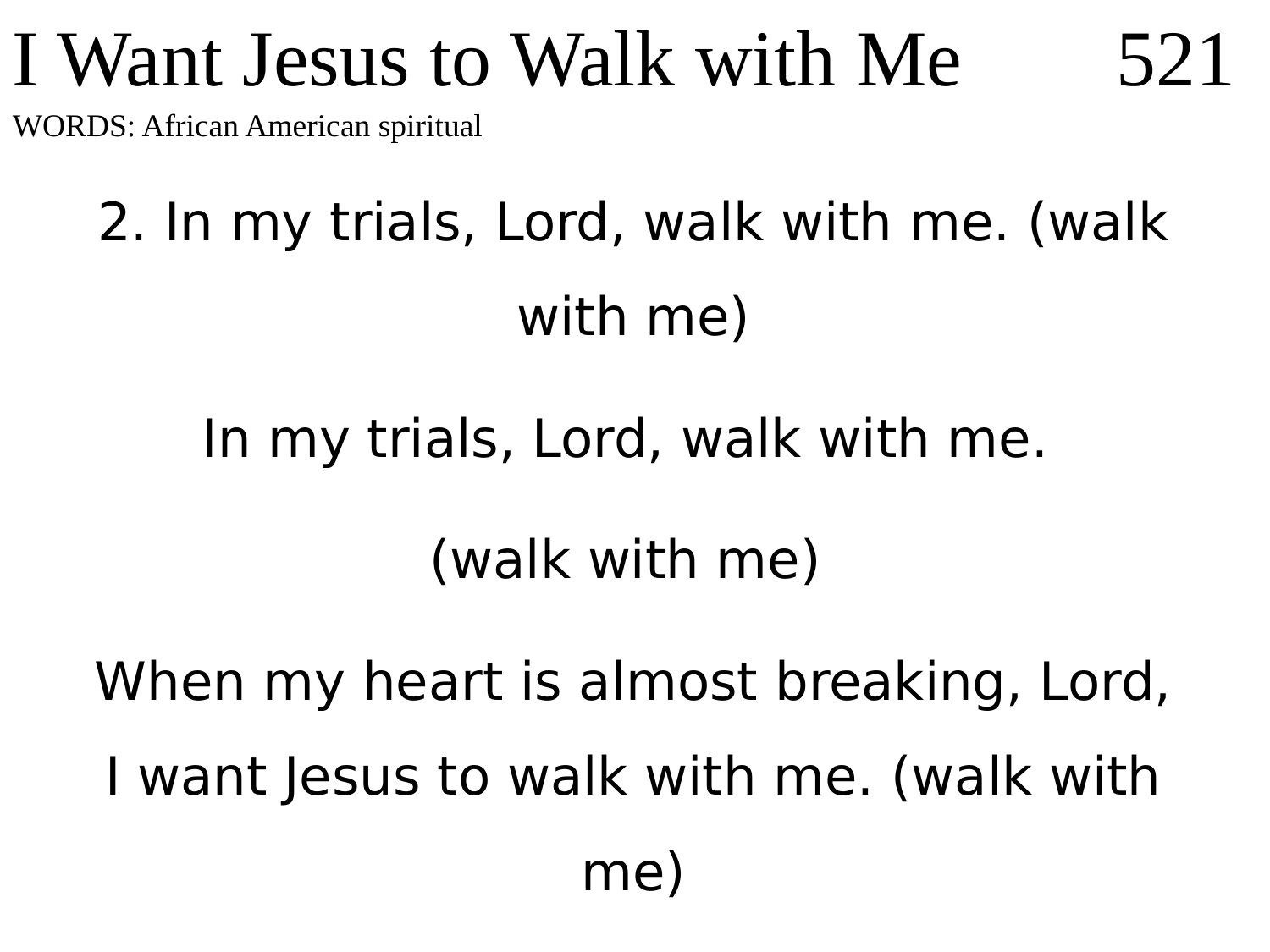

I Want Jesus to Walk with Me
521
WORDS: African American spiritual
2. In my trials, Lord, walk with me. (walk with me)
In my trials, Lord, walk with me.
(walk with me)
When my heart is almost breaking, Lord, I want Jesus to walk with me. (walk with me)